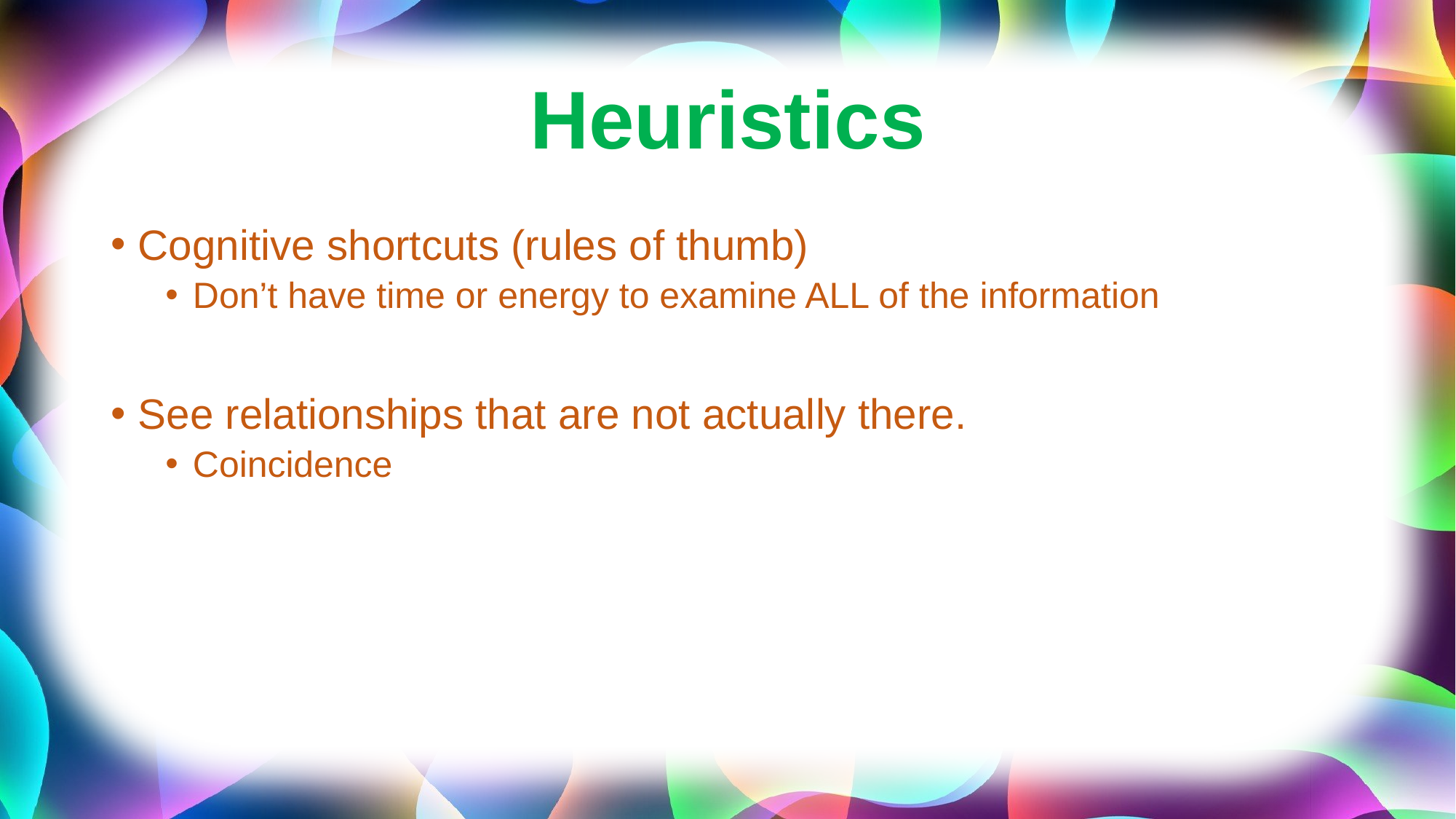

# Heuristics
Cognitive shortcuts (rules of thumb)
Don’t have time or energy to examine ALL of the information

See relationships that are not actually there.
Coincidence